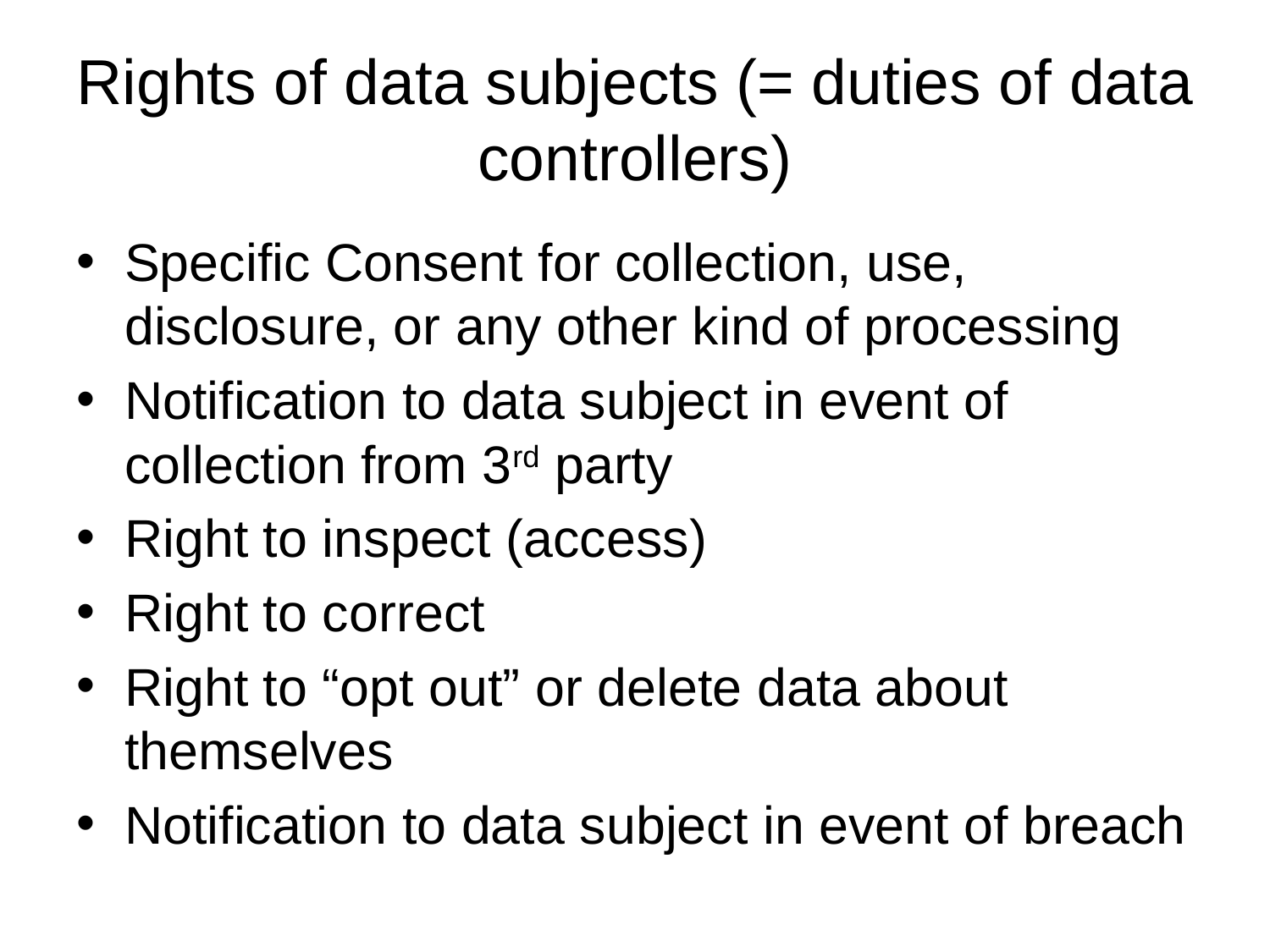

# Rights of data subjects (= duties of data controllers)
Specific Consent for collection, use, disclosure, or any other kind of processing
Notification to data subject in event of collection from 3rd party
Right to inspect (access)
Right to correct
Right to “opt out” or delete data about themselves
Notification to data subject in event of breach